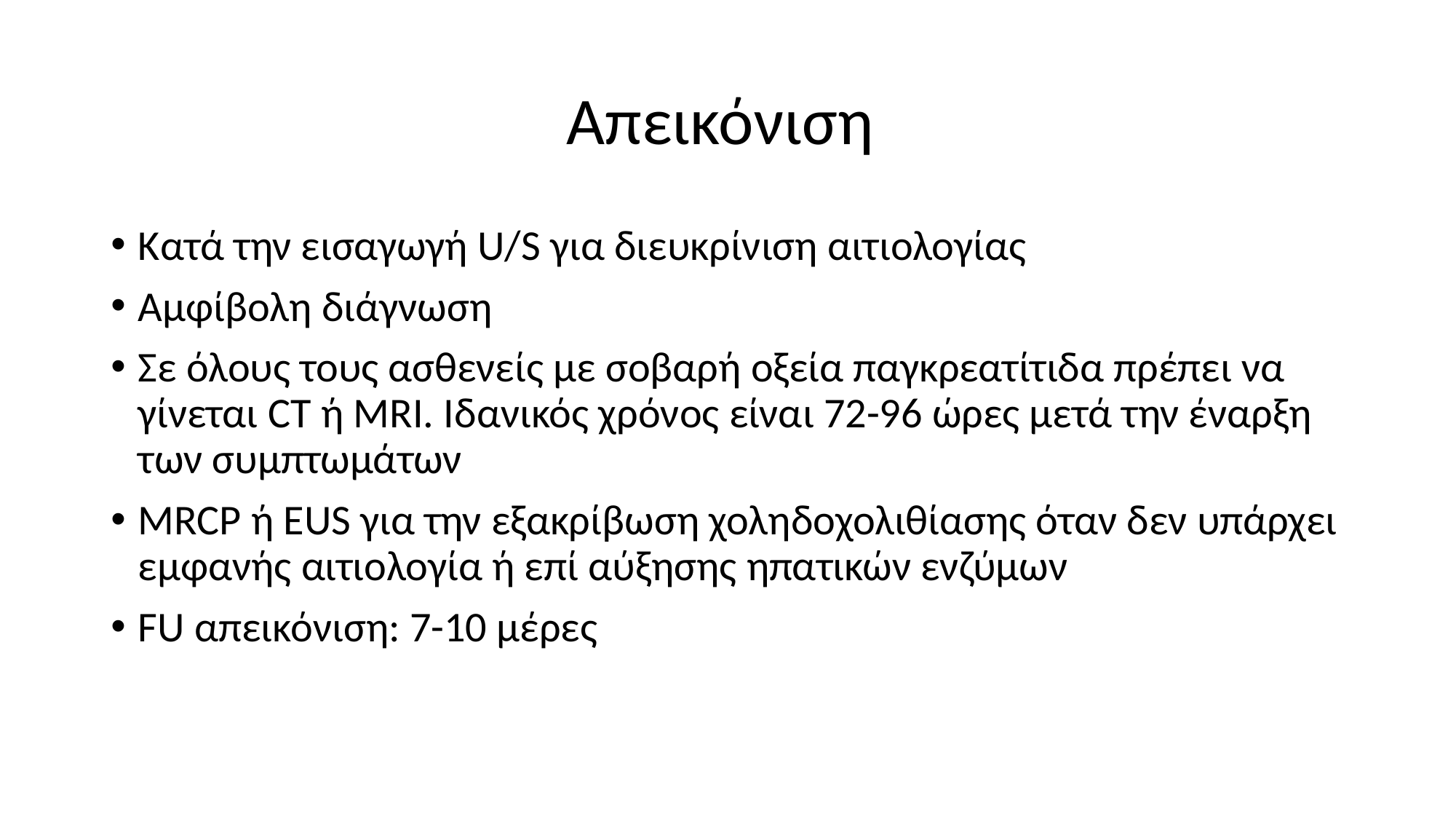

# Απεικόνιση
Κατά την εισαγωγή U/S για διευκρίνιση αιτιολογίας
Αμφίβολη διάγνωση
Σε όλους τους ασθενείς με σοβαρή οξεία παγκρεατίτιδα πρέπει να γίνεται CT ή MRI. Ιδανικός χρόνος είναι 72-96 ώρες μετά την έναρξη των συμπτωμάτων
MRCP ή EUS για την εξακρίβωση χοληδοχολιθίασης όταν δεν υπάρχει εμφανής αιτιολογία ή επί αύξησης ηπατικών ενζύμων
FU απεικόνιση: 7-10 μέρες